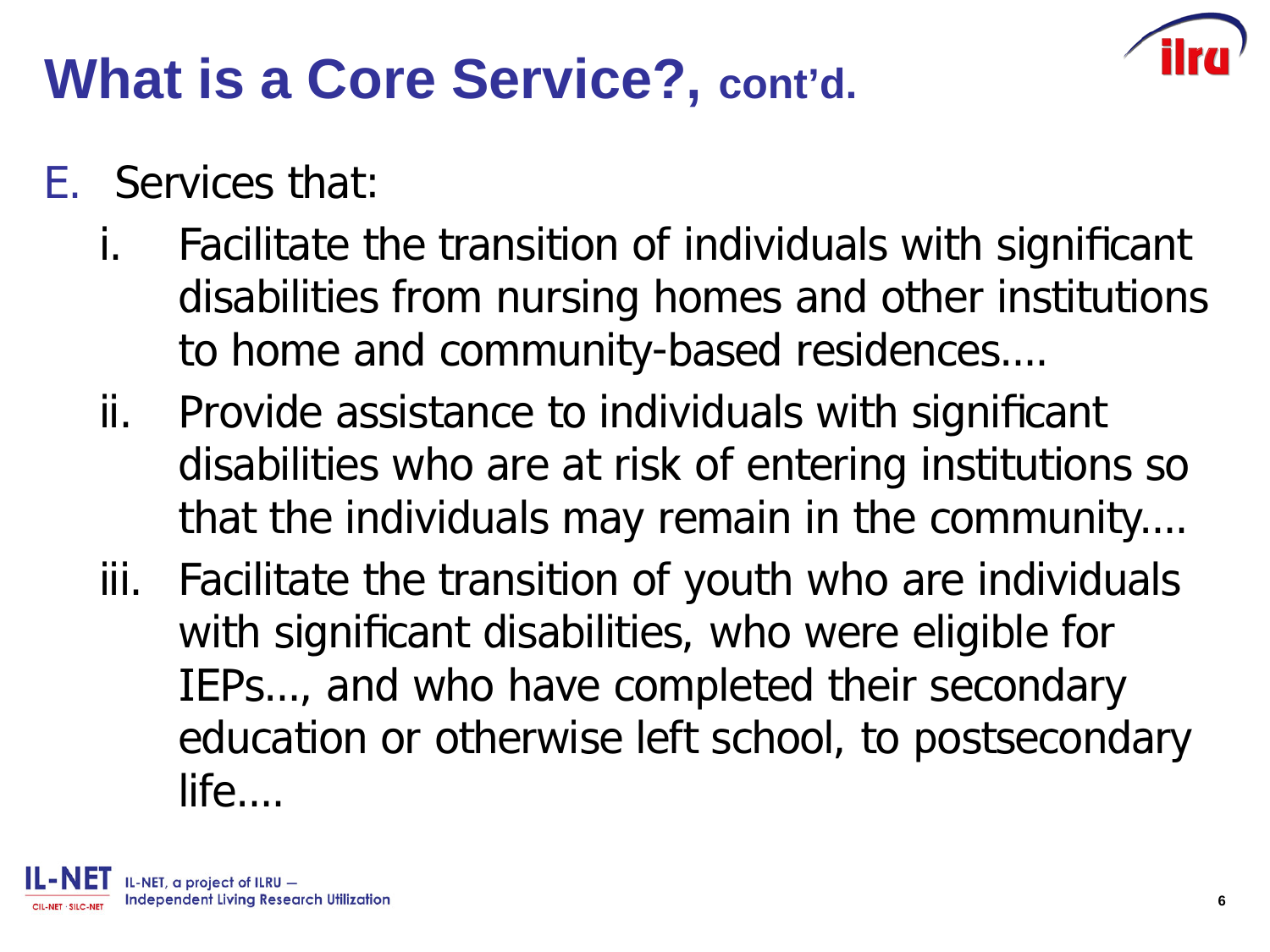

# What is a Core Service?, cont’d.
Services that:
Facilitate the transition of individuals with significant disabilities from nursing homes and other institutions to home and community-based residences….
Provide assistance to individuals with significant disabilities who are at risk of entering institutions so that the individuals may remain in the community….
Facilitate the transition of youth who are individuals with significant disabilities, who were eligible for IEPs…, and who have completed their secondary education or otherwise left school, to postsecondary life….